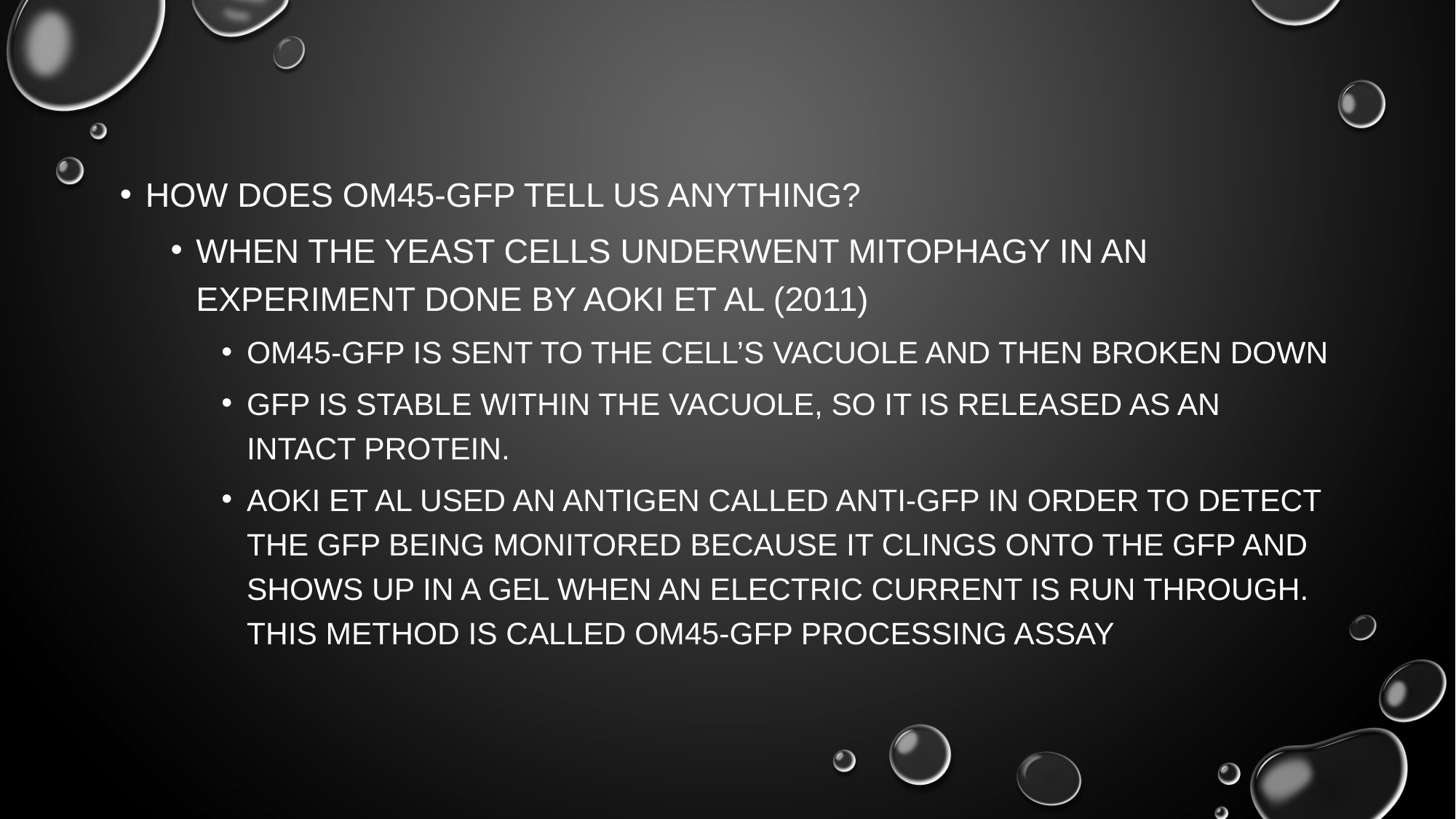

#
How does Om45-GFP tell us anything?
When the yeast cells underwent mitophagy in an experiment done by Aoki et al (2011)
Om45-GFP is sent to the cell’s vacuole and then broken down
GFP is stable within the vacuole, so it is released as an intact protein.
Aoki et al used an antigen called anti-GFP in order to detect the GFP being monitored because it clings onto the gfp and shows up in a gel when an electric current is run through. This method is called om45-gfp processing assay